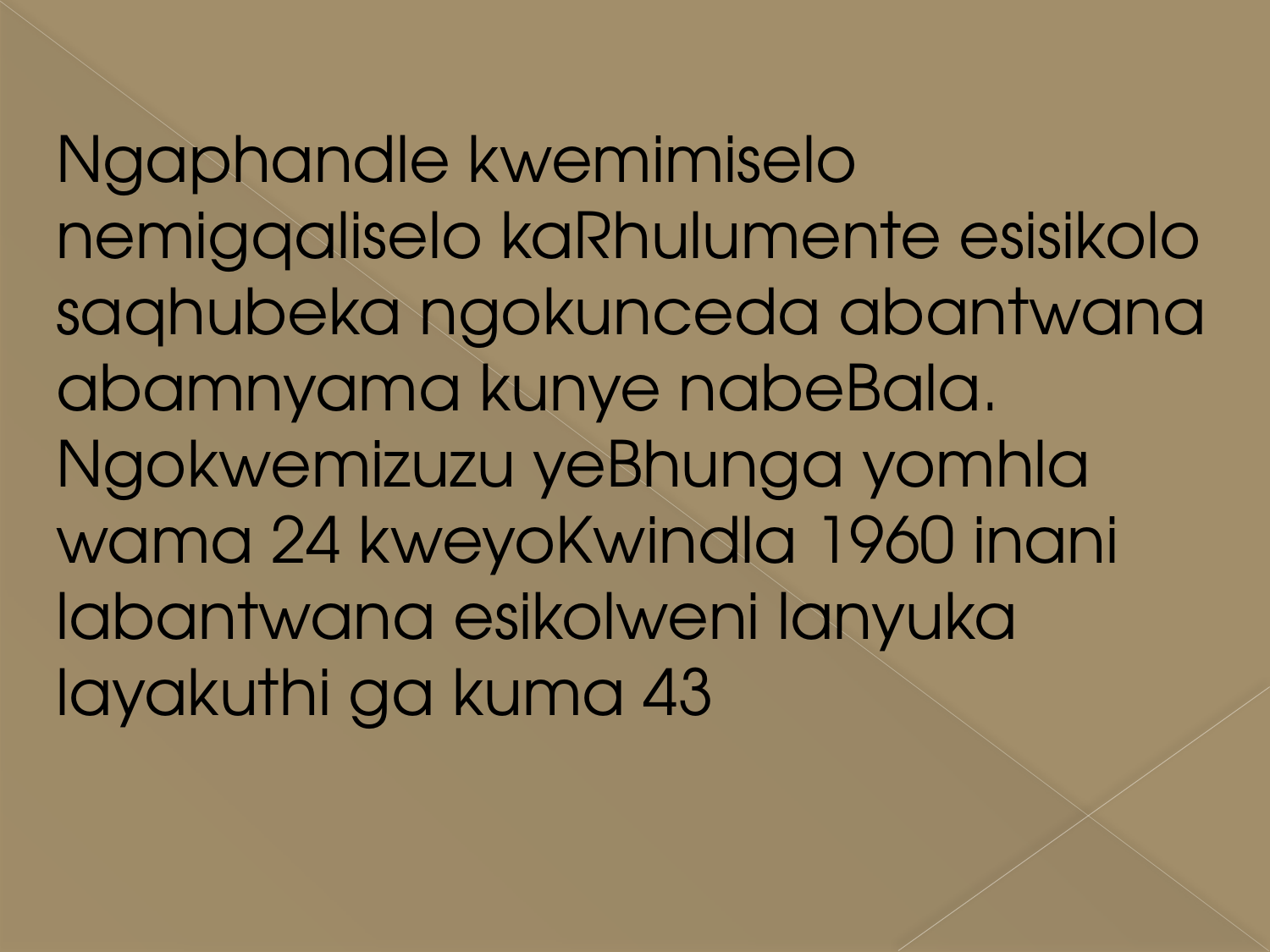

Ngaphandle kwemimiselo nemigqaliselo kaRhulumente esisikolo saqhubeka ngokunceda abantwana abamnyama kunye nabeBala. Ngokwemizuzu yeBhunga yomhla wama 24 kweyoKwindla 1960 inani labantwana esikolweni lanyuka layakuthi ga kuma 43